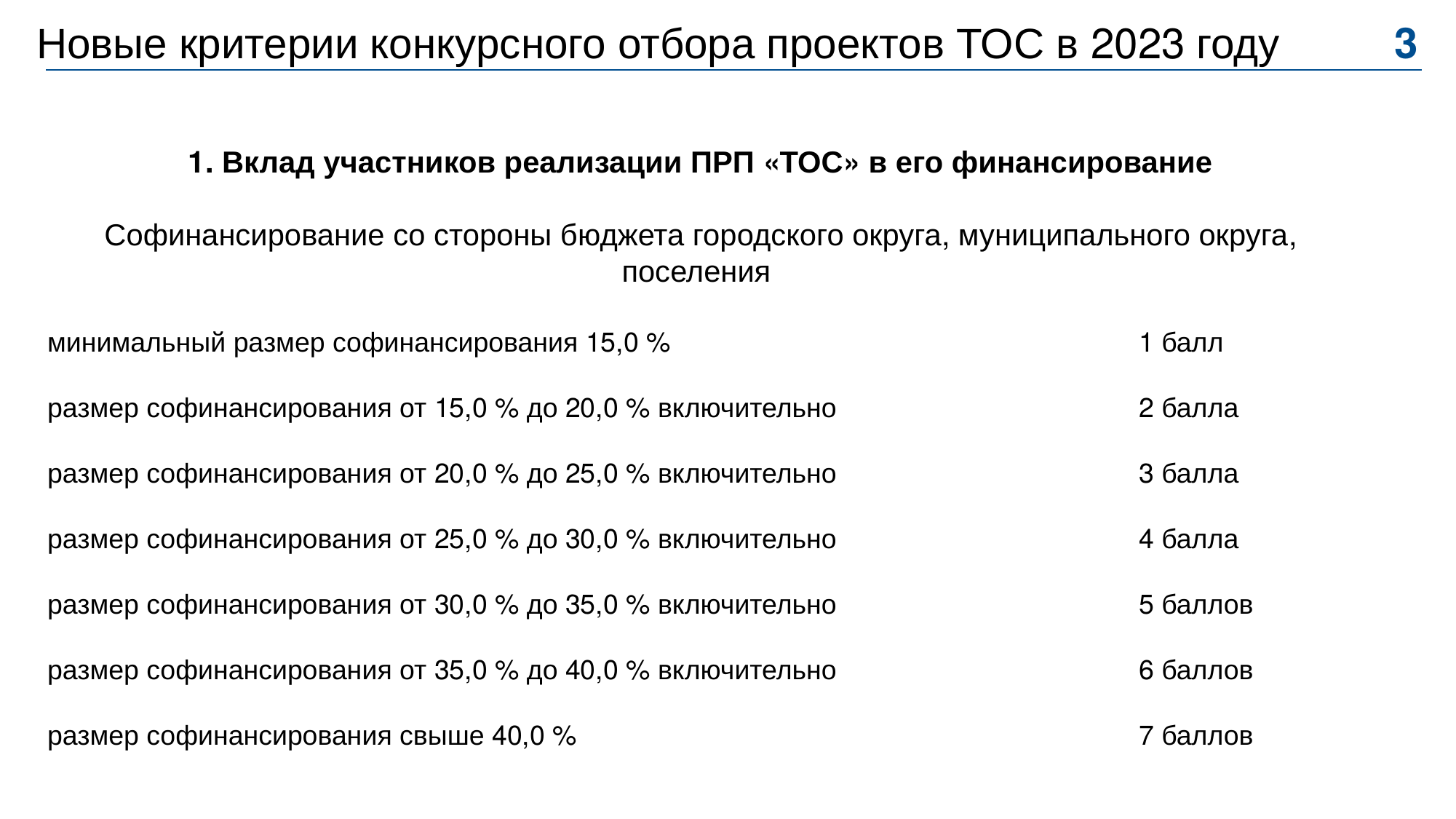

Новые критерии конкурсного отбора проектов ТОС в 2023 году
3
1. Вклад участников реализации ПРП «ТОС» в его финансирование

Софинансирование со стороны бюджета городского округа, муниципального округа, поселения

минимальный размер софинансирования 15,0 %                                      		1 балл

размер софинансирования от 15,0 % до 20,0 % включительно			2 балла

размер софинансирования от 20,0 % до 25,0 % включительно			3 балла

размер софинансирования от 25,0 % до 30,0 % включительно			4 балла

размер софинансирования от 30,0 % до 35,0 % включительно			5 баллов

размер софинансирования от 35,0 % до 40,0 % включительно			6 баллов

размер софинансирования свыше 40,0 %						7 баллов